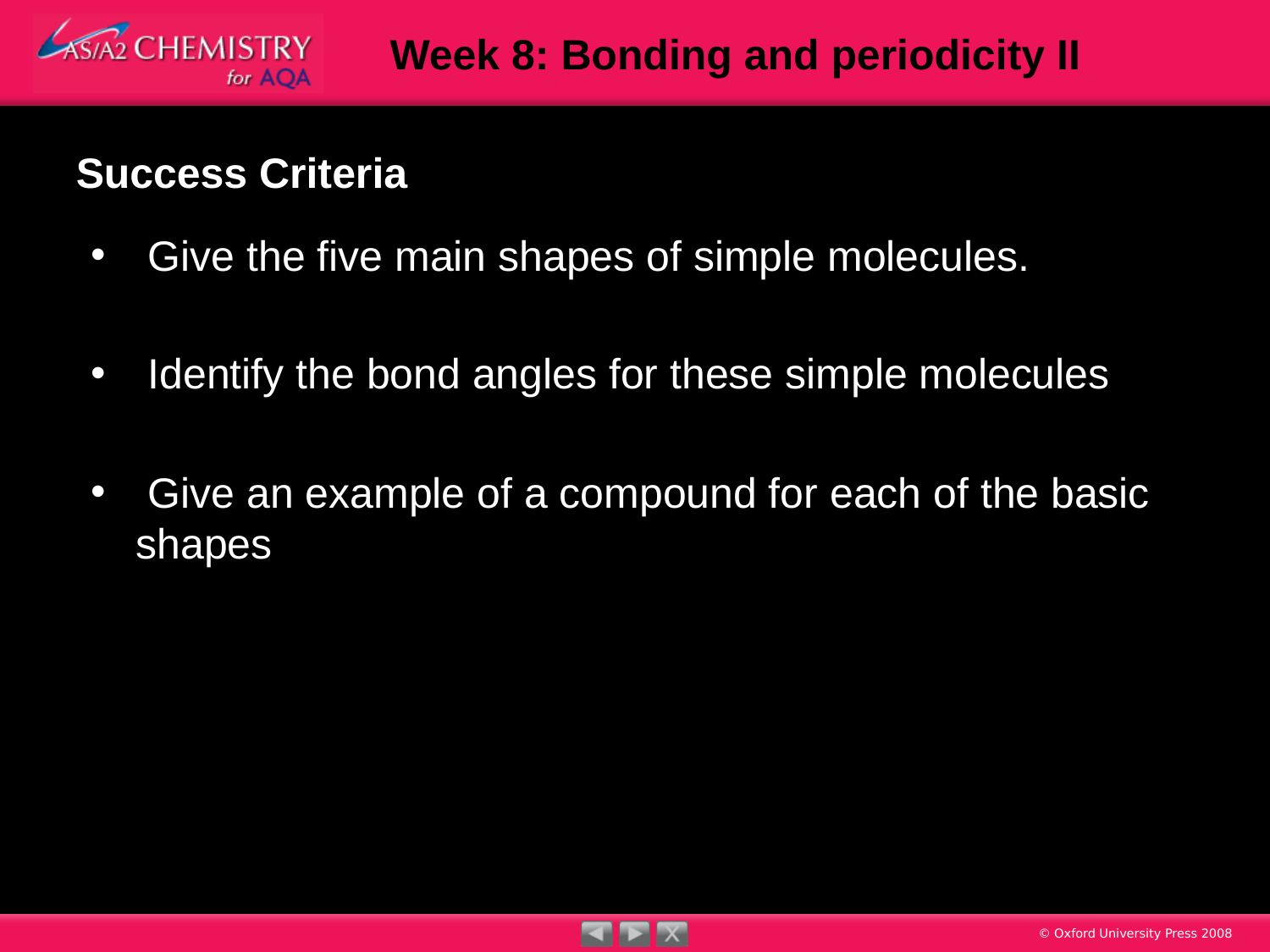

# Success Criteria
 Give the five main shapes of simple molecules.

 Identify the bond angles for these simple molecules

 Give an example of a compound for each of the basic shapes